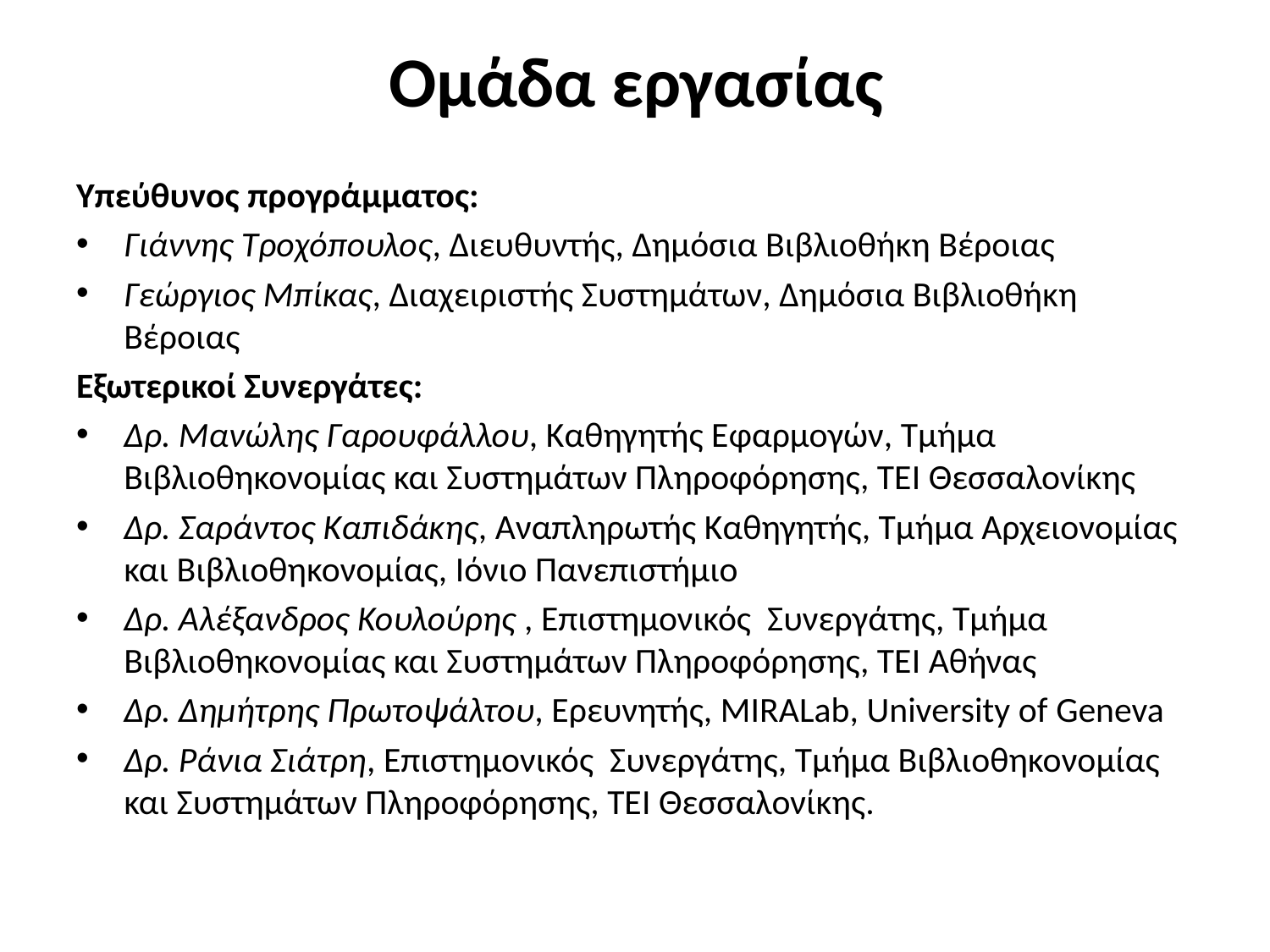

# Ομάδα εργασίας
Υπεύθυνος προγράμματος:
Γιάννης Τροχόπουλος, Διευθυντής, Δημόσια Βιβλιοθήκη Βέροιας
Γεώργιος Μπίκας, Διαχειριστής Συστημάτων, Δημόσια Βιβλιοθήκη Βέροιας
Εξωτερικοί Συνεργάτες:
Δρ. Μανώλης Γαρουφάλλου, Καθηγητής Εφαρμογών, Τμήμα Βιβλιοθηκονομίας και Συστημάτων Πληροφόρησης, ΤΕΙ Θεσσαλονίκης
Δρ. Σαράντος Καπιδάκης, Αναπληρωτής Καθηγητής, Τμήμα Αρχειονοµίας και Βιβλιοθηκονοµίας, Ιόνιο Πανεπιστήμιο
Δρ. Αλέξανδρος Κουλούρης , Επιστημονικός  Συνεργάτης, Τμήμα Βιβλιοθηκονομίας και Συστημάτων Πληροφόρησης, ΤΕΙ Αθήνας
Δρ. Δημήτρης Πρωτοψάλτου, Ερευνητής, MIRALab, University of Geneva
Δρ. Ράνια Σιάτρη, Επιστημονικός  Συνεργάτης, Τμήμα Βιβλιοθηκονομίας και Συστημάτων Πληροφόρησης, ΤΕΙ Θεσσαλονίκης.